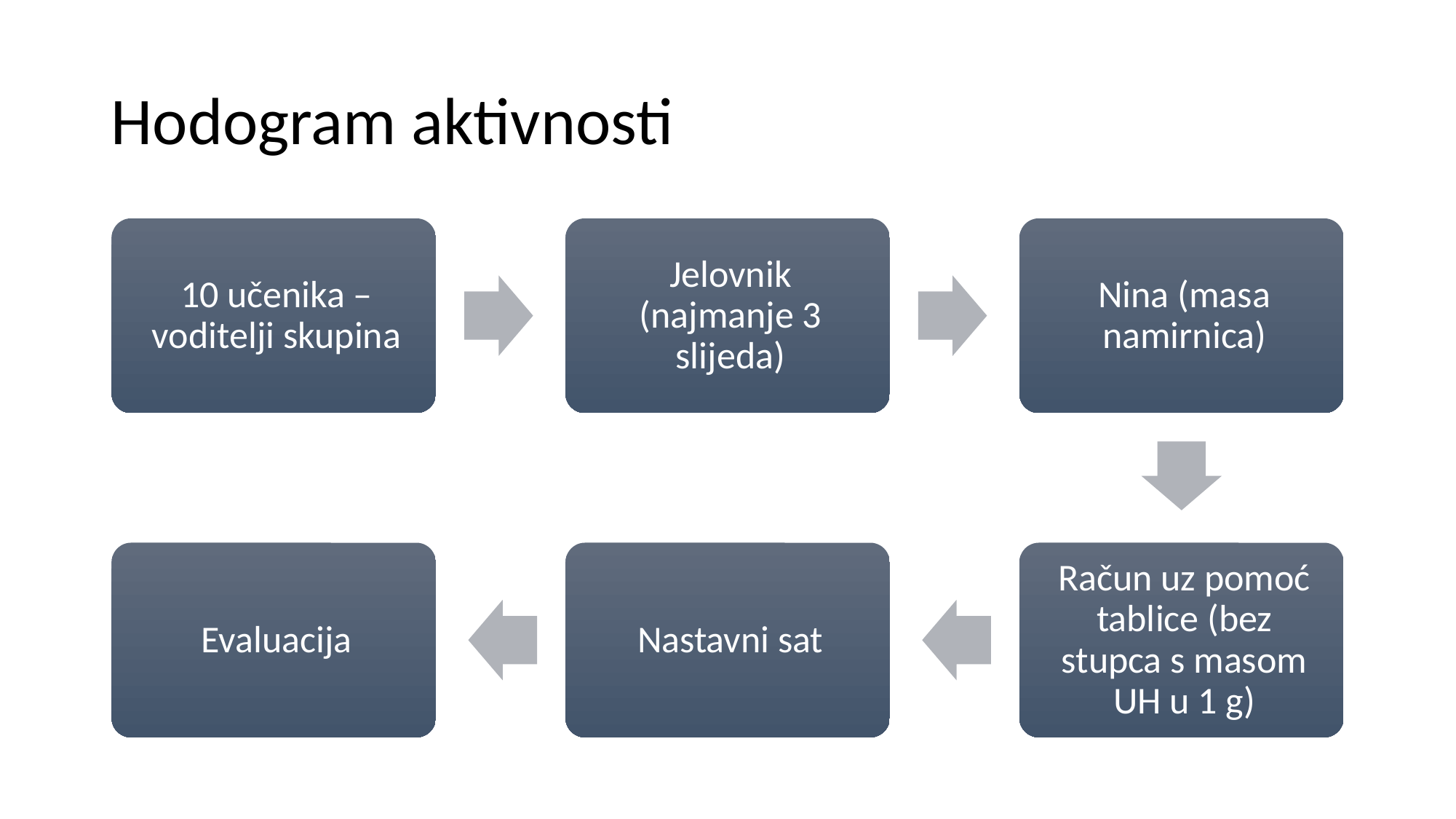

# Hodogram aktivnosti
10 učenika – voditelji skupina

Jelovnik (najmanje 3 slijeda)

Nina (masa namirnica)

Račun uz pomoć tablice (bez stupca s masom UH u 1 g)

Nastavni sat

Evaluacija